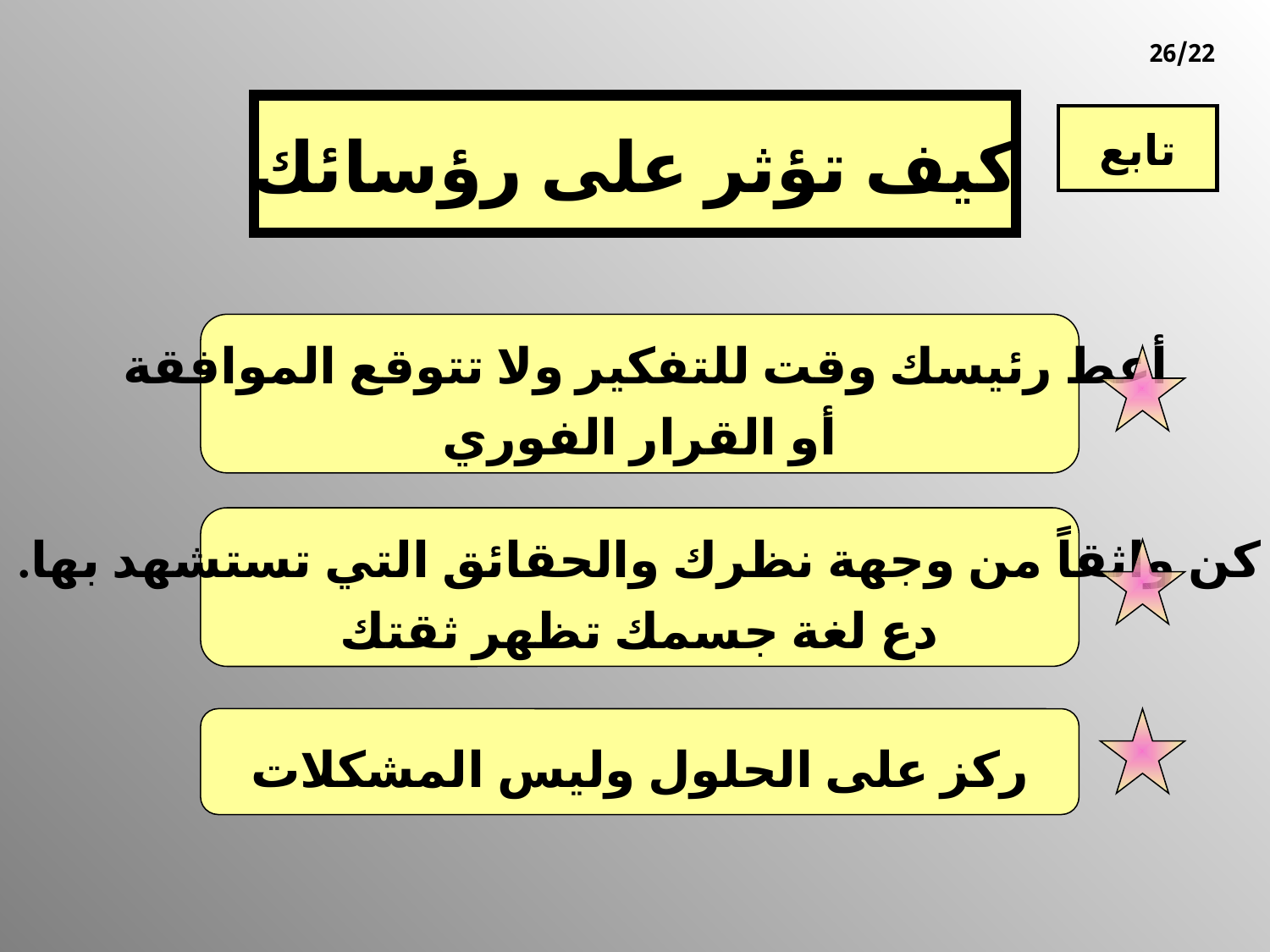

26/22
كيف تؤثر على رؤسائك
تابع
أعط رئيسك وقت للتفكير ولا تتوقع الموافقة
أو القرار الفوري

كن واثقاً من وجهة نظرك والحقائق التي تستشهد بها.
دع لغة جسمك تظهر ثقتك

ركز على الحلول وليس المشكلات